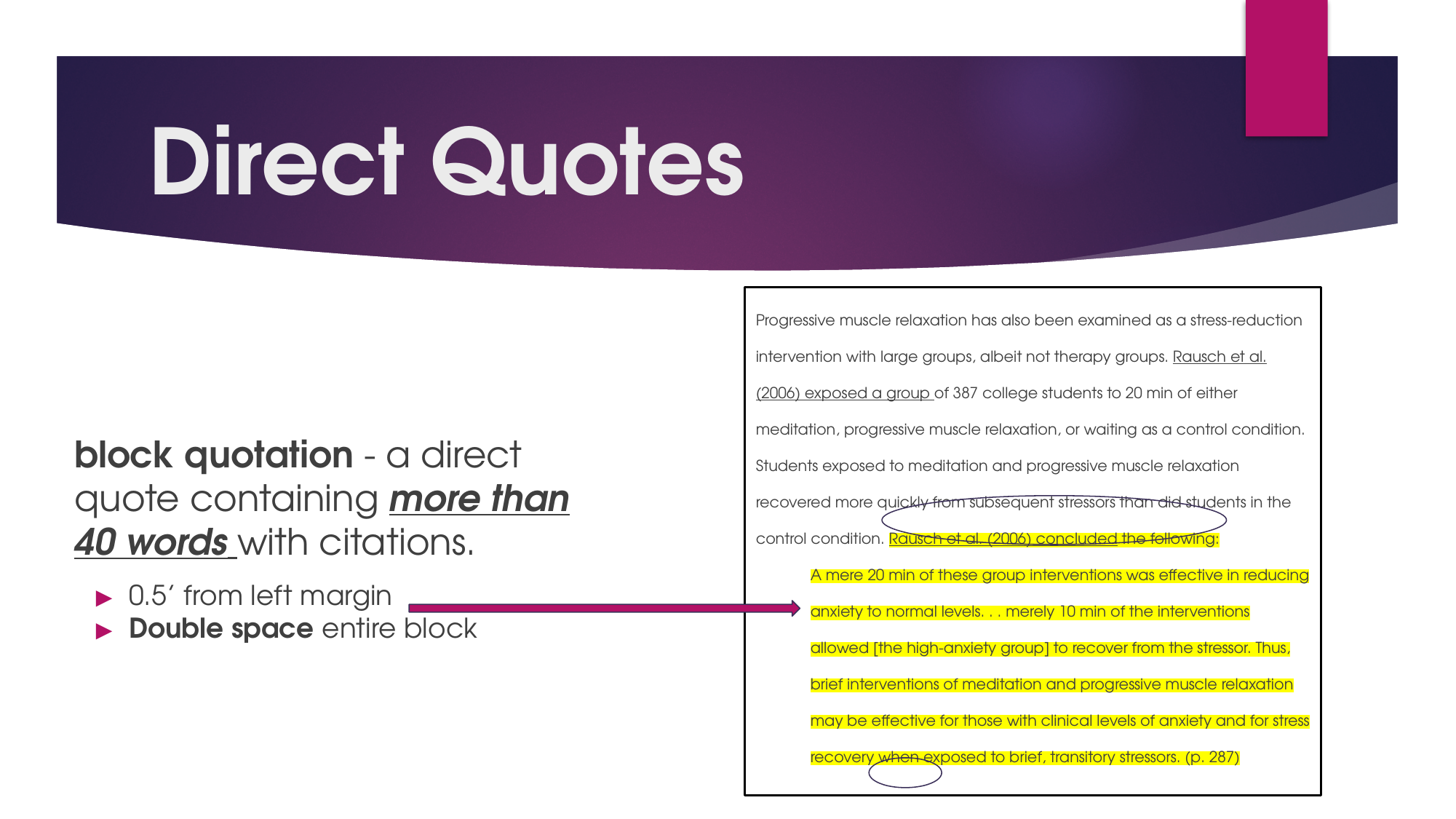

# Direct Quotes
Progressive muscle relaxation has also been examined as a stress-reduction intervention with large groups, albeit not therapy groups. Rausch et al. (2006) exposed a group of 387 college students to 20 min of either meditation, progressive muscle relaxation, or waiting as a control condition. Students exposed to meditation and progressive muscle relaxation recovered more quickly from subsequent stressors than did students in the control condition. Rausch et al. (2006) concluded the following:
A mere 20 min of these group interventions was effective in reducing anxiety to normal levels. . . merely 10 min of the interventions allowed [the high-anxiety group] to recover from the stressor. Thus, brief interventions of meditation and progressive muscle relaxation may be effective for those with clinical levels of anxiety and for stress recovery when exposed to brief, transitory stressors. (p. 287)

block quotation - a direct quote containing more than 40 words with citations.
0.5’ from left margin
Double space entire block